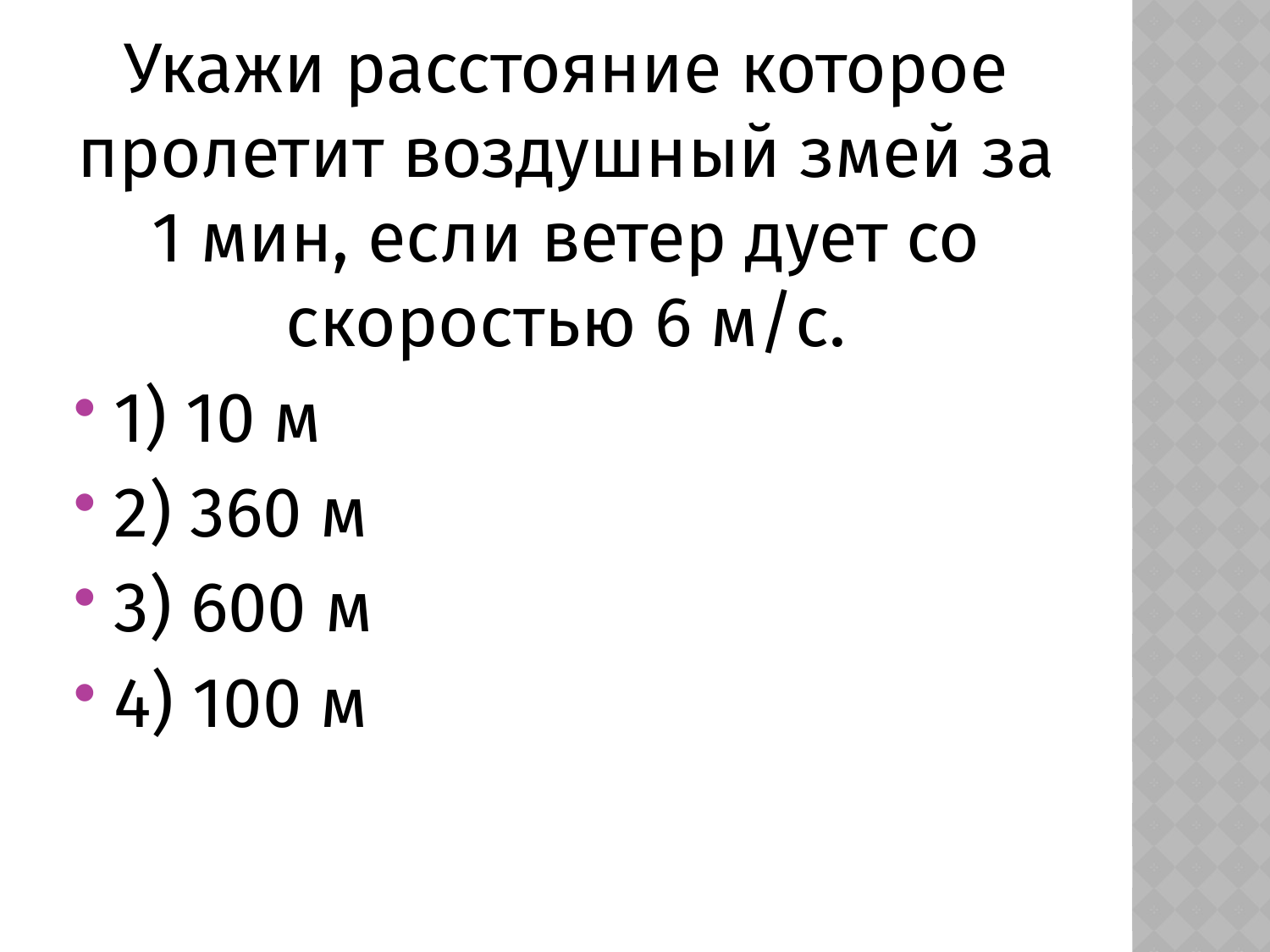

Укажи расстояние которое пролетит воздушный змей за 1 мин, если ветер дует со скоростью 6 м/с.
1) 10 м
2) 360 м
3) 600 м
4) 100 м
#